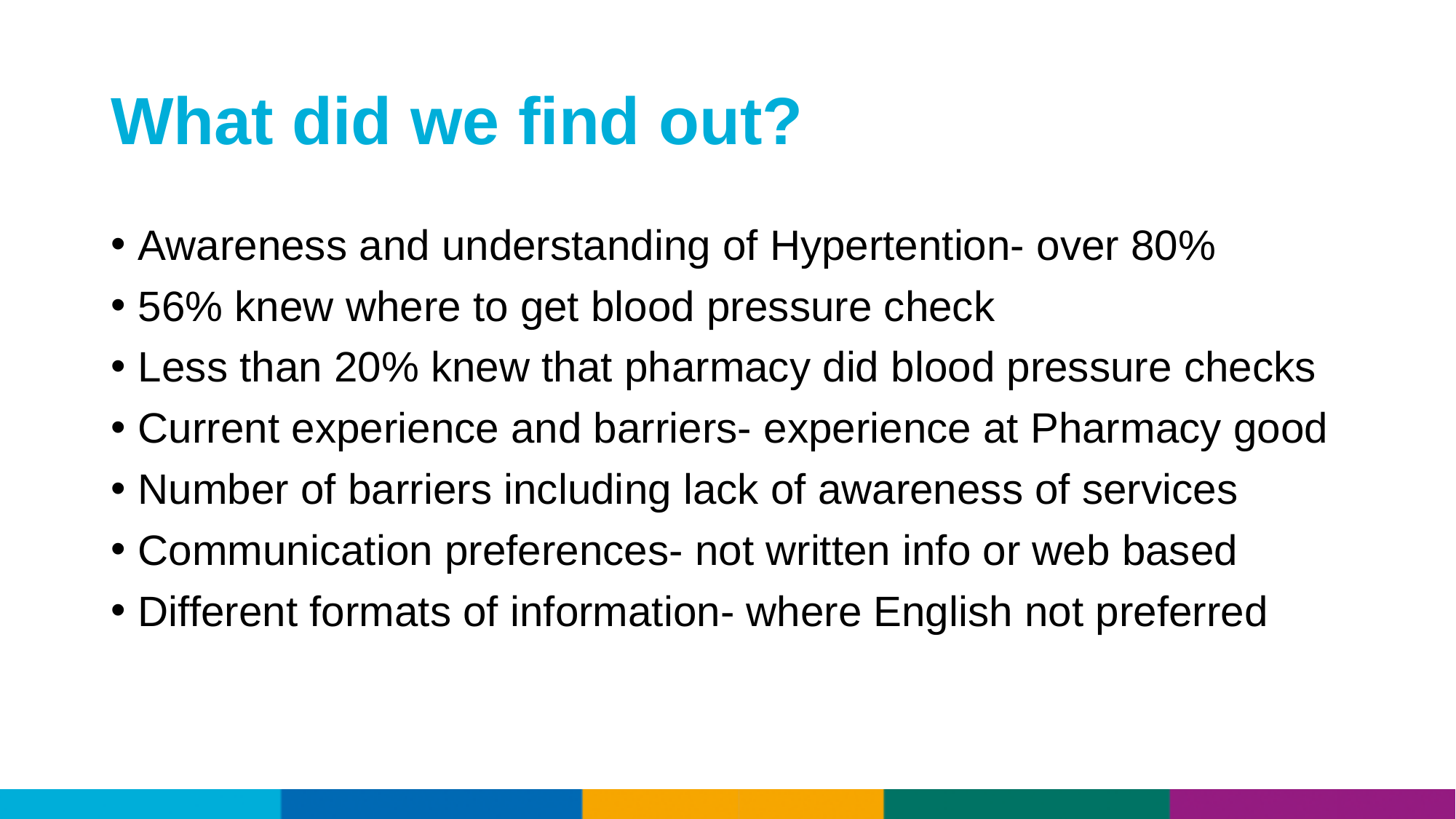

# What did we find out?
Awareness and understanding of Hypertention- over 80%
56% knew where to get blood pressure check
Less than 20% knew that pharmacy did blood pressure checks
Current experience and barriers- experience at Pharmacy good
Number of barriers including lack of awareness of services
Communication preferences- not written info or web based
Different formats of information- where English not preferred